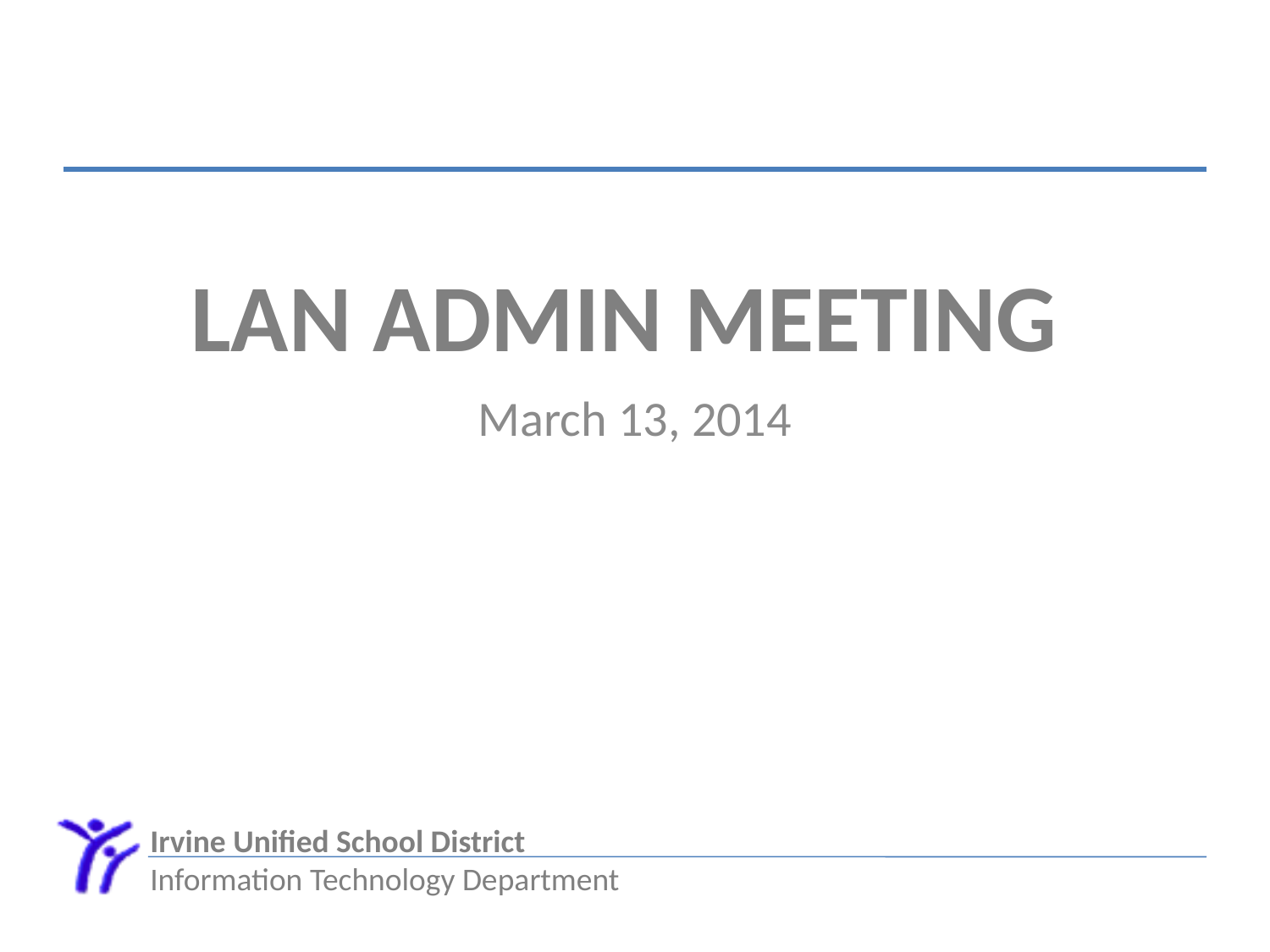

# LAN Admin Meeting
March 13, 2014